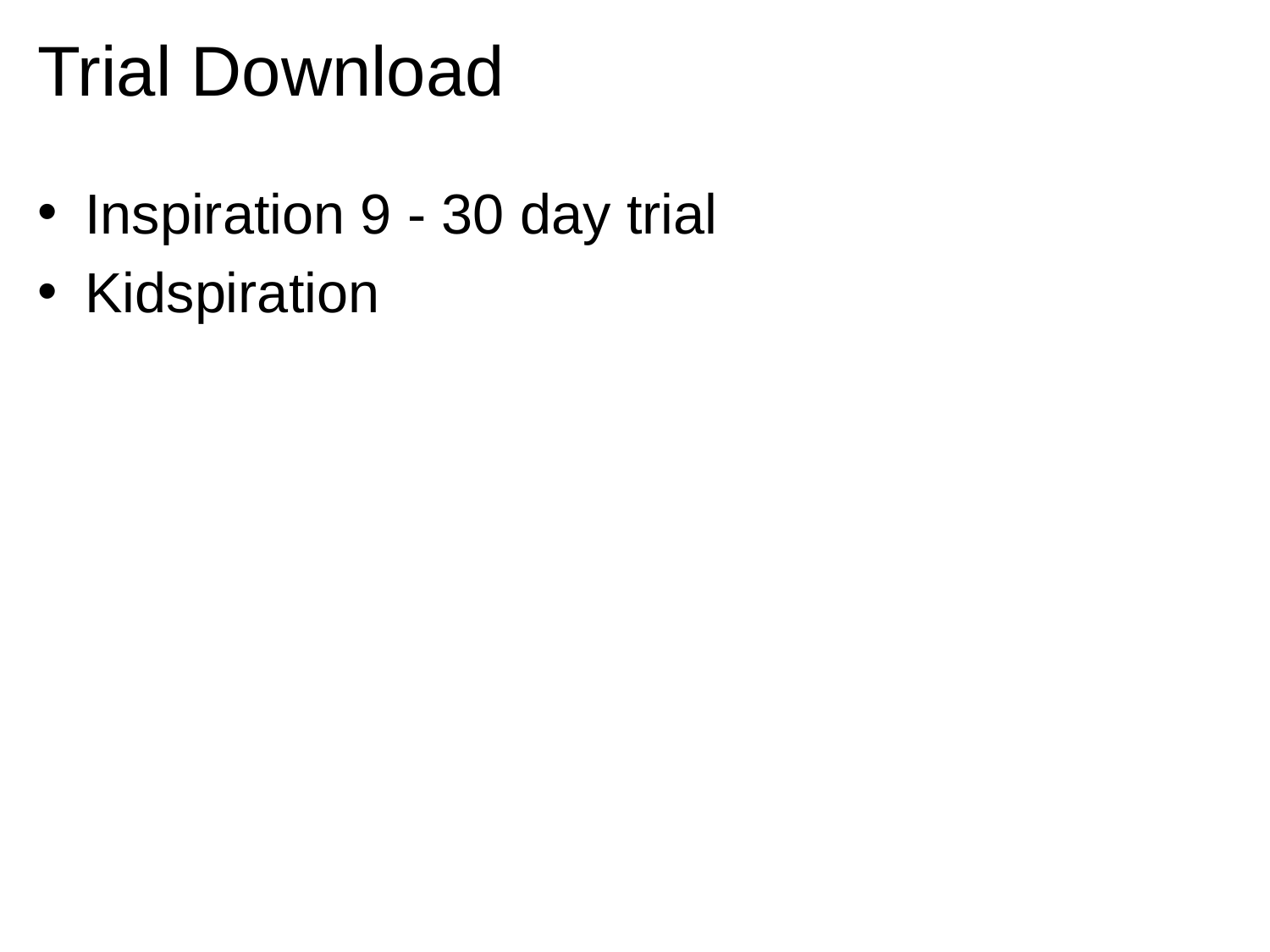

# Trial Download
Inspiration 9 - 30 day trial
Kidspiration